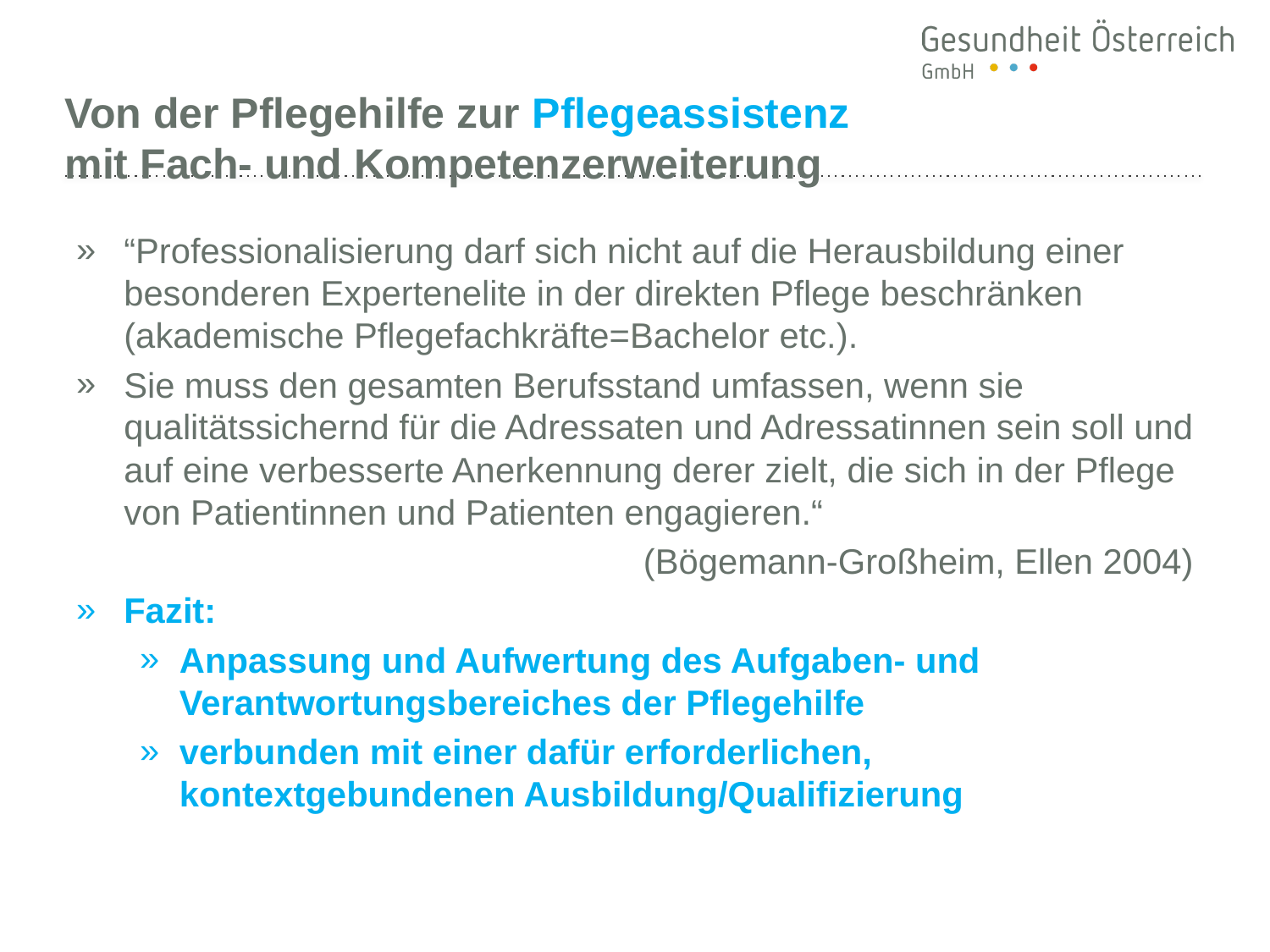

# Von der Pflegehilfe zur Pflegeassistenz mit Fach- und Kompetenzerweiterung
“Professionalisierung darf sich nicht auf die Herausbildung einer besonderen Expertenelite in der direkten Pflege beschränken (akademische Pflegefachkräfte=Bachelor etc.).
Sie muss den gesamten Berufsstand umfassen, wenn sie qualitätssichernd für die Adressaten und Adressatinnen sein soll und auf eine verbesserte Anerkennung derer zielt, die sich in der Pflege von Patientinnen und Patienten engagieren.“
(Bögemann-Großheim, Ellen 2004)
Fazit:
Anpassung und Aufwertung des Aufgaben- und Verantwortungsbereiches der Pflegehilfe
verbunden mit einer dafür erforderlichen, kontextgebundenen Ausbildung/Qualifizierung